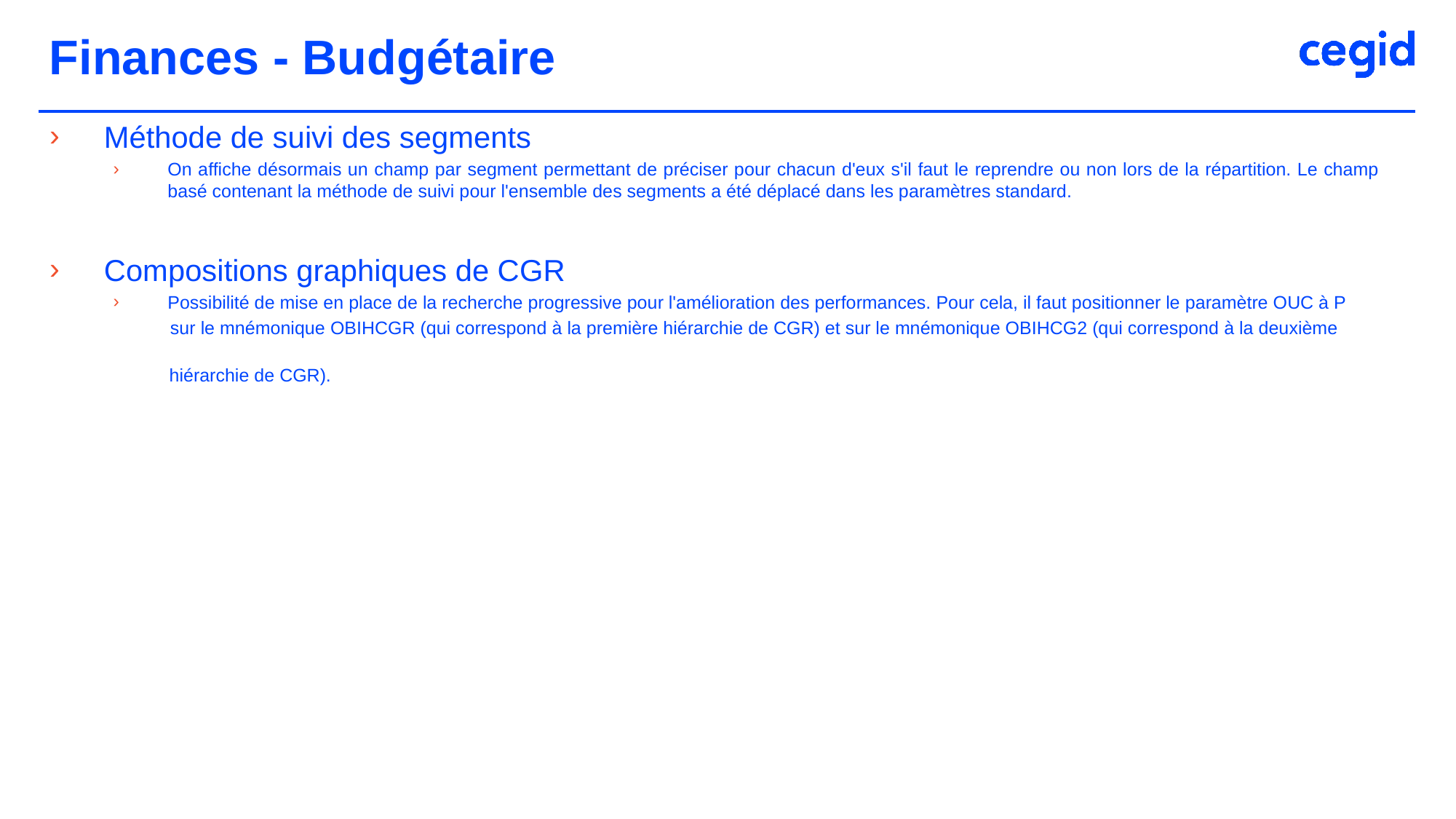

# Finances - Budgétaire
Méthode de suivi des segments
On affiche désormais un champ par segment permettant de préciser pour chacun d'eux s'il faut le reprendre ou non lors de la répartition. Le champ basé contenant la méthode de suivi pour l'ensemble des segments a été déplacé dans les paramètres standard.

Compositions graphiques de CGR
Possibilité de mise en place de la recherche progressive pour l'amélioration des performances. Pour cela, il faut positionner le paramètre OUC à P
           sur le mnémonique OBIHCGR (qui correspond à la première hiérarchie de CGR) et sur le mnémonique OBIHCG2 (qui correspond à la deuxième
           hiérarchie de CGR).